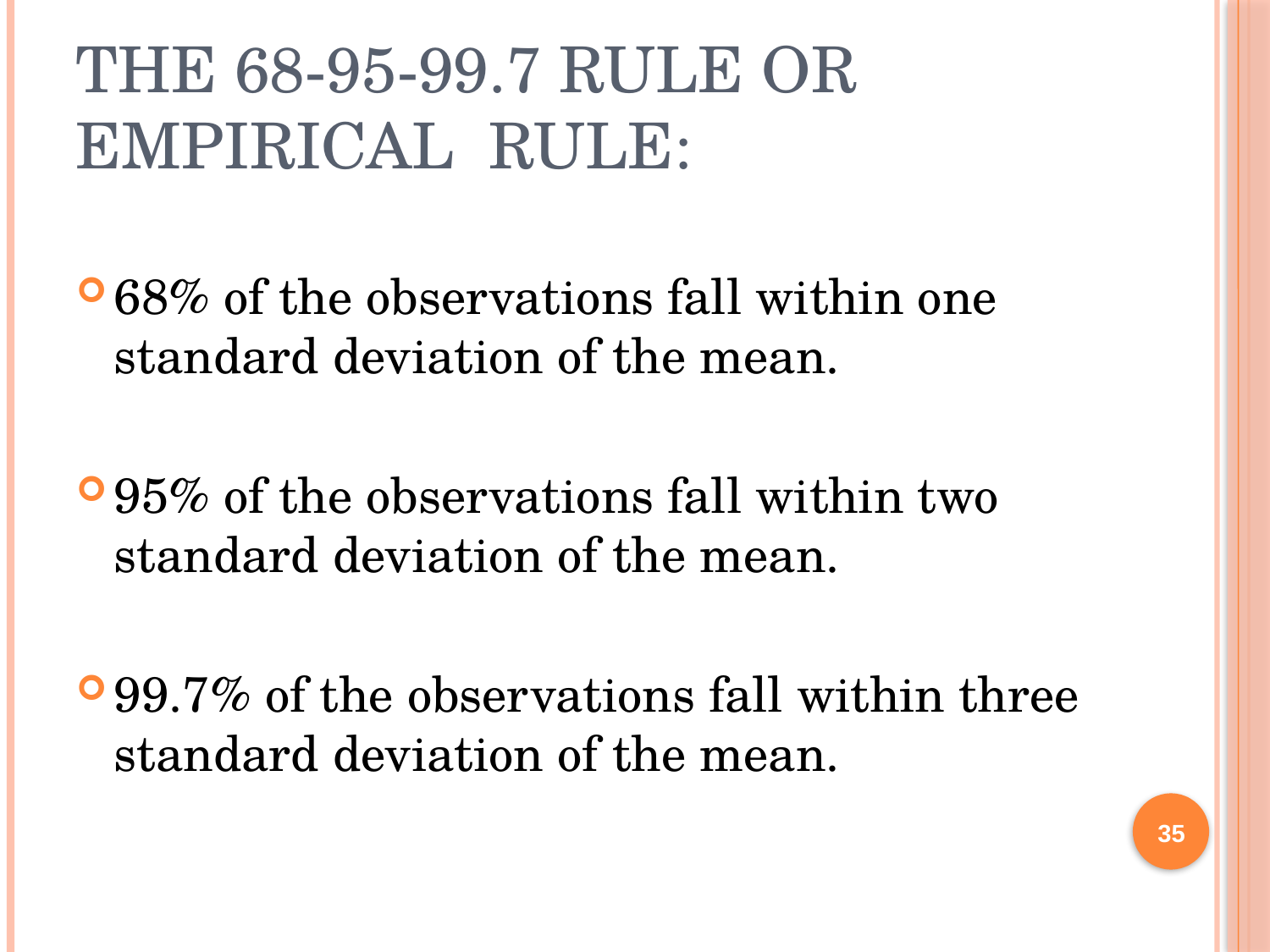

# The 68-95-99.7 rule or Empirical  rule:
68% of the observations fall within one standard deviation of the mean.

95% of the observations fall within two standard deviation of the mean.

99.7% of the observations fall within three standard deviation of the mean.
35